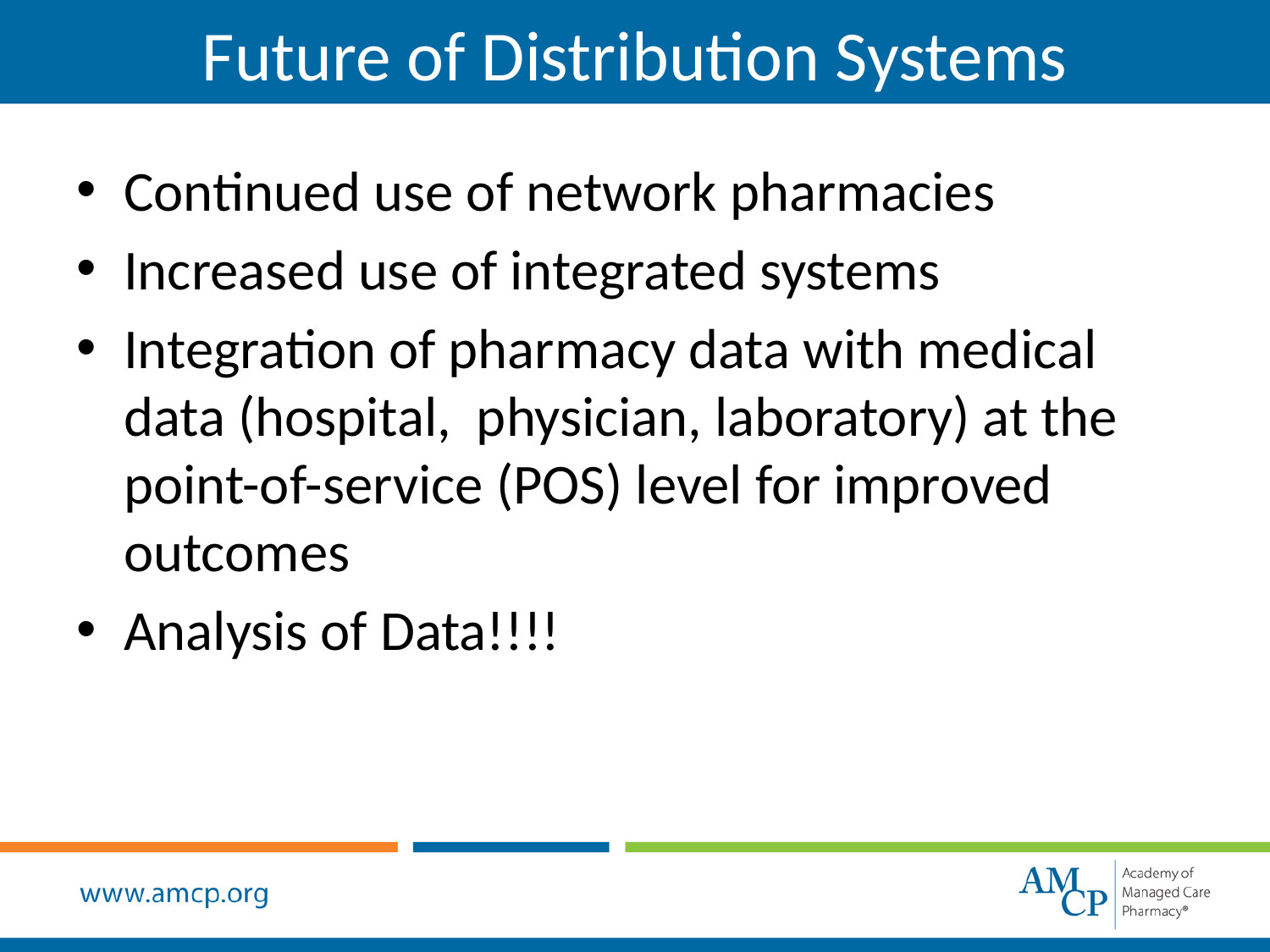

Future of Distribution Systems
Continued use of network pharmacies
Increased use of integrated systems
Integration of pharmacy data with medical data (hospital,  physician, laboratory) at the point-of-service (POS) level for improved outcomes
Analysis of Data!!!!